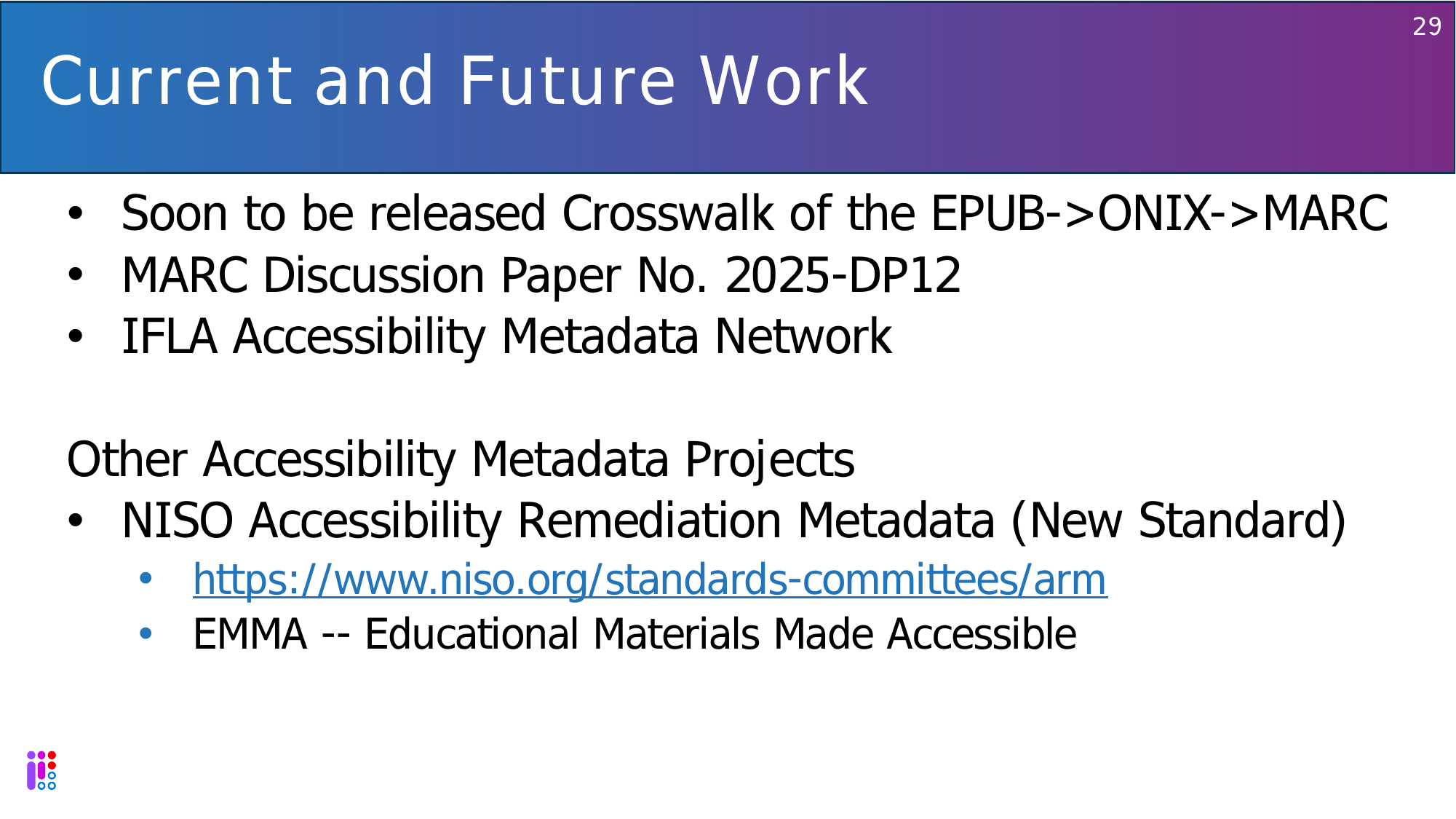

29
# Current and Future Work
Soon to be released Crosswalk of the EPUB->ONIX->MARC
MARC Discussion Paper No. 2025-DP12
IFLA Accessibility Metadata Network

Other Accessibility Metadata Projects
NISO Accessibility Remediation Metadata (New Standard)
https://www.niso.org/standards-committees/arm
EMMA -- Educational Materials Made Accessible